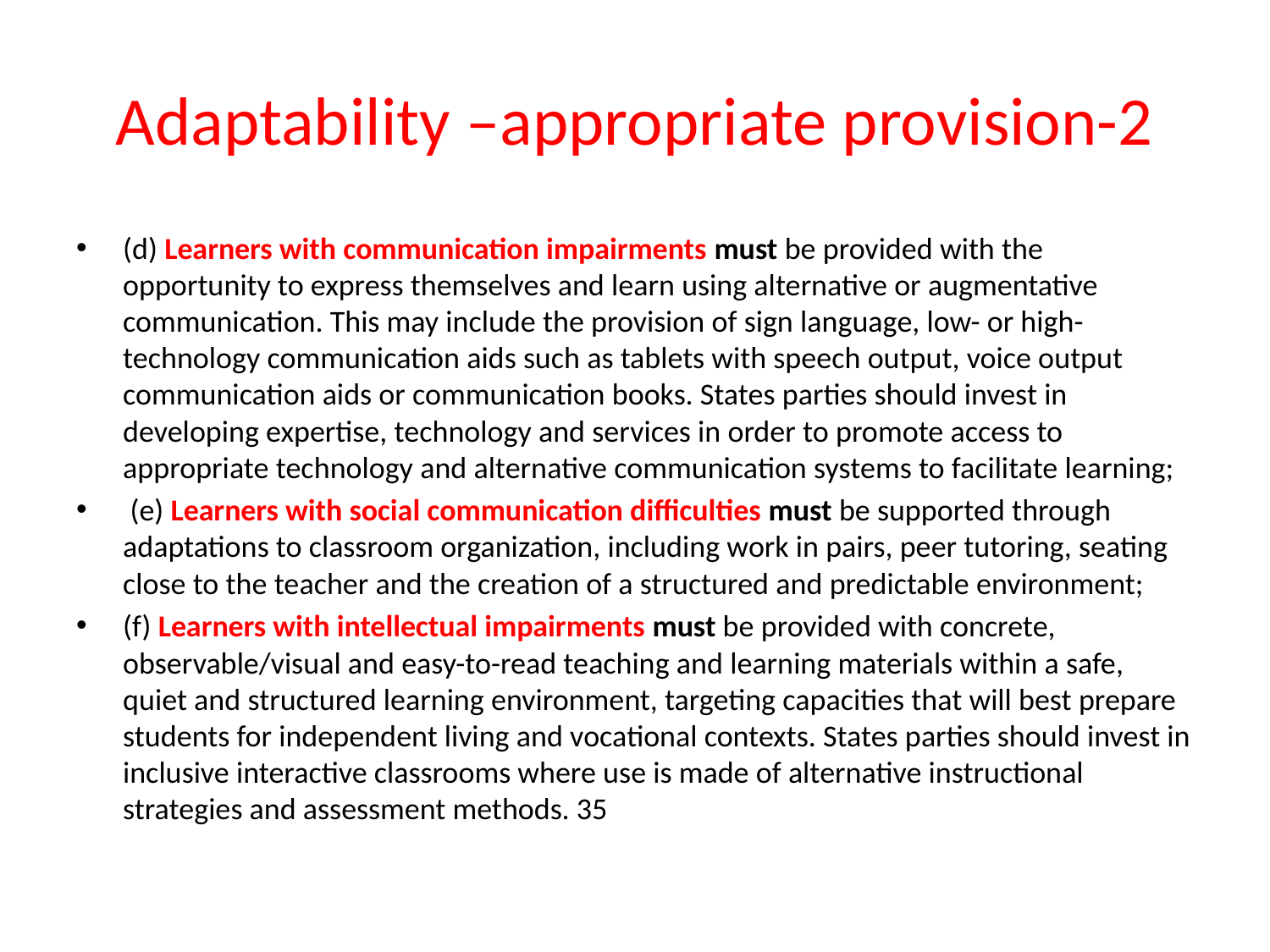

# Adaptability –appropriate provision-2
(d) Learners with communication impairments must be provided with the opportunity to express themselves and learn using alternative or augmentative communication. This may include the provision of sign language, low- or high-technology communication aids such as tablets with speech output, voice output communication aids or communication books. States parties should invest in developing expertise, technology and services in order to promote access to appropriate technology and alternative communication systems to facilitate learning;
 (e) Learners with social communication difficulties must be supported through adaptations to classroom organization, including work in pairs, peer tutoring, seating close to the teacher and the creation of a structured and predictable environment;
(f) Learners with intellectual impairments must be provided with concrete, observable/visual and easy-to-read teaching and learning materials within a safe, quiet and structured learning environment, targeting capacities that will best prepare students for independent living and vocational contexts. States parties should invest in inclusive interactive classrooms where use is made of alternative instructional strategies and assessment methods. 35